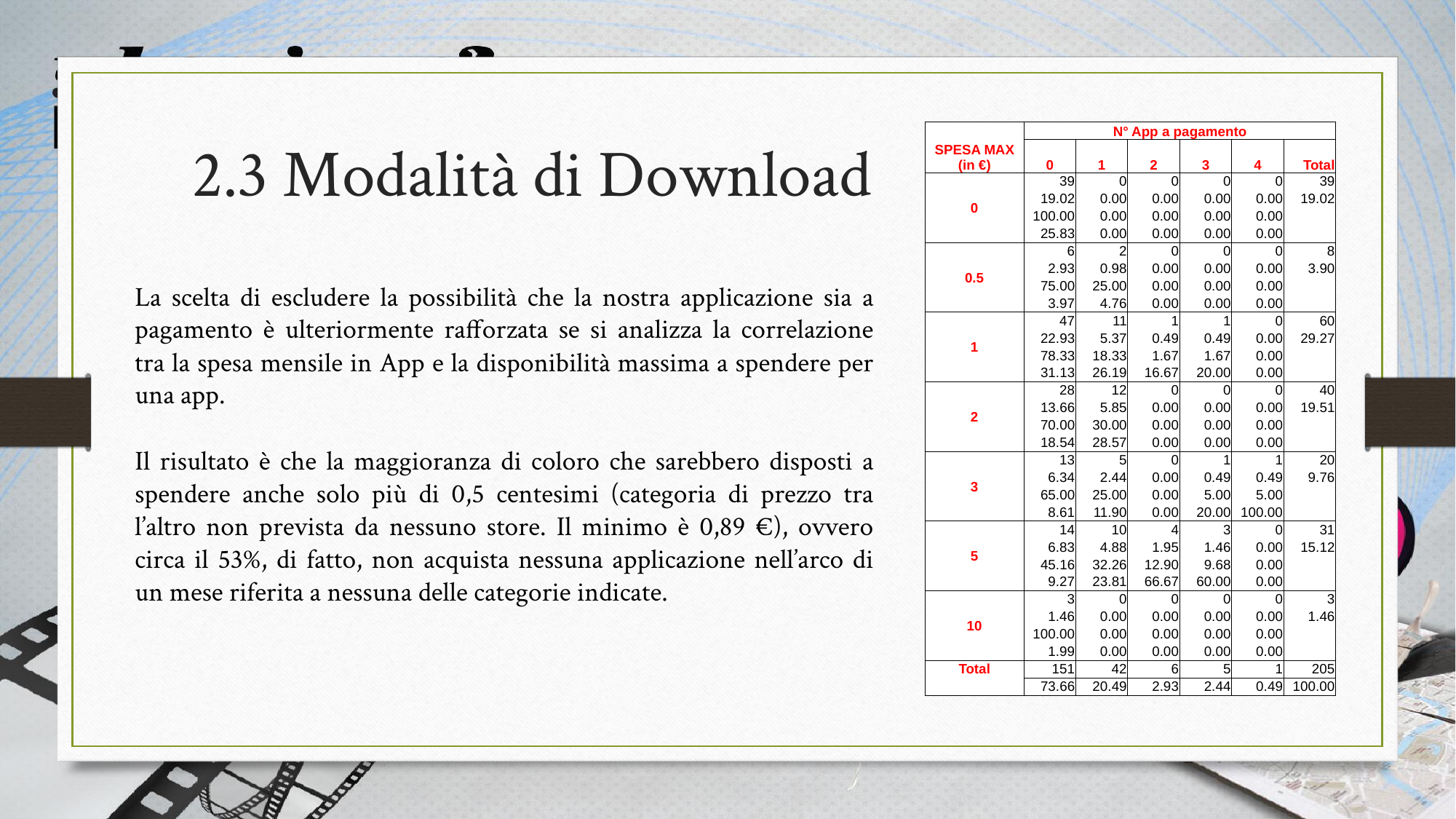

2.3 Modalità di Download
| SPESA MAX (in €) | N° App a pagamento |  |  |  |  |  |
| --- | --- | --- | --- | --- | --- | --- |
|  | 0 | 1 | 2 | 3 | 4 | Total |
| 0 | 39 | 0 | 0 | 0 | 0 | 39 |
|  | 19.02 | 0.00 | 0.00 | 0.00 | 0.00 | 19.02 |
|  | 100.00 | 0.00 | 0.00 | 0.00 | 0.00 |  |
|  | 25.83 | 0.00 | 0.00 | 0.00 | 0.00 |  |
| 0.5 | 6 | 2 | 0 | 0 | 0 | 8 |
|  | 2.93 | 0.98 | 0.00 | 0.00 | 0.00 | 3.90 |
|  | 75.00 | 25.00 | 0.00 | 0.00 | 0.00 |  |
|  | 3.97 | 4.76 | 0.00 | 0.00 | 0.00 |  |
| 1 | 47 | 11 | 1 | 1 | 0 | 60 |
|  | 22.93 | 5.37 | 0.49 | 0.49 | 0.00 | 29.27 |
|  | 78.33 | 18.33 | 1.67 | 1.67 | 0.00 |  |
|  | 31.13 | 26.19 | 16.67 | 20.00 | 0.00 |  |
| 2 | 28 | 12 | 0 | 0 | 0 | 40 |
|  | 13.66 | 5.85 | 0.00 | 0.00 | 0.00 | 19.51 |
|  | 70.00 | 30.00 | 0.00 | 0.00 | 0.00 |  |
|  | 18.54 | 28.57 | 0.00 | 0.00 | 0.00 |  |
| 3 | 13 | 5 | 0 | 1 | 1 | 20 |
|  | 6.34 | 2.44 | 0.00 | 0.49 | 0.49 | 9.76 |
|  | 65.00 | 25.00 | 0.00 | 5.00 | 5.00 |  |
|  | 8.61 | 11.90 | 0.00 | 20.00 | 100.00 |  |
| 5 | 14 | 10 | 4 | 3 | 0 | 31 |
|  | 6.83 | 4.88 | 1.95 | 1.46 | 0.00 | 15.12 |
|  | 45.16 | 32.26 | 12.90 | 9.68 | 0.00 |  |
|  | 9.27 | 23.81 | 66.67 | 60.00 | 0.00 |  |
| 10 | 3 | 0 | 0 | 0 | 0 | 3 |
|  | 1.46 | 0.00 | 0.00 | 0.00 | 0.00 | 1.46 |
|  | 100.00 | 0.00 | 0.00 | 0.00 | 0.00 |  |
|  | 1.99 | 0.00 | 0.00 | 0.00 | 0.00 |  |
| Total | 151 | 42 | 6 | 5 | 1 | 205 |
|  | 73.66 | 20.49 | 2.93 | 2.44 | 0.49 | 100.00 |
La scelta di escludere la possibilità che la nostra applicazione sia a pagamento è ulteriormente rafforzata se si analizza la correlazione tra la spesa mensile in App e la disponibilità massima a spendere per una app.

Il risultato è che la maggioranza di coloro che sarebbero disposti a spendere anche solo più di 0,5 centesimi (categoria di prezzo tra l’altro non prevista da nessuno store. Il minimo è 0,89 €), ovvero circa il 53%, di fatto, non acquista nessuna applicazione nell’arco di un mese riferita a nessuna delle categorie indicate.